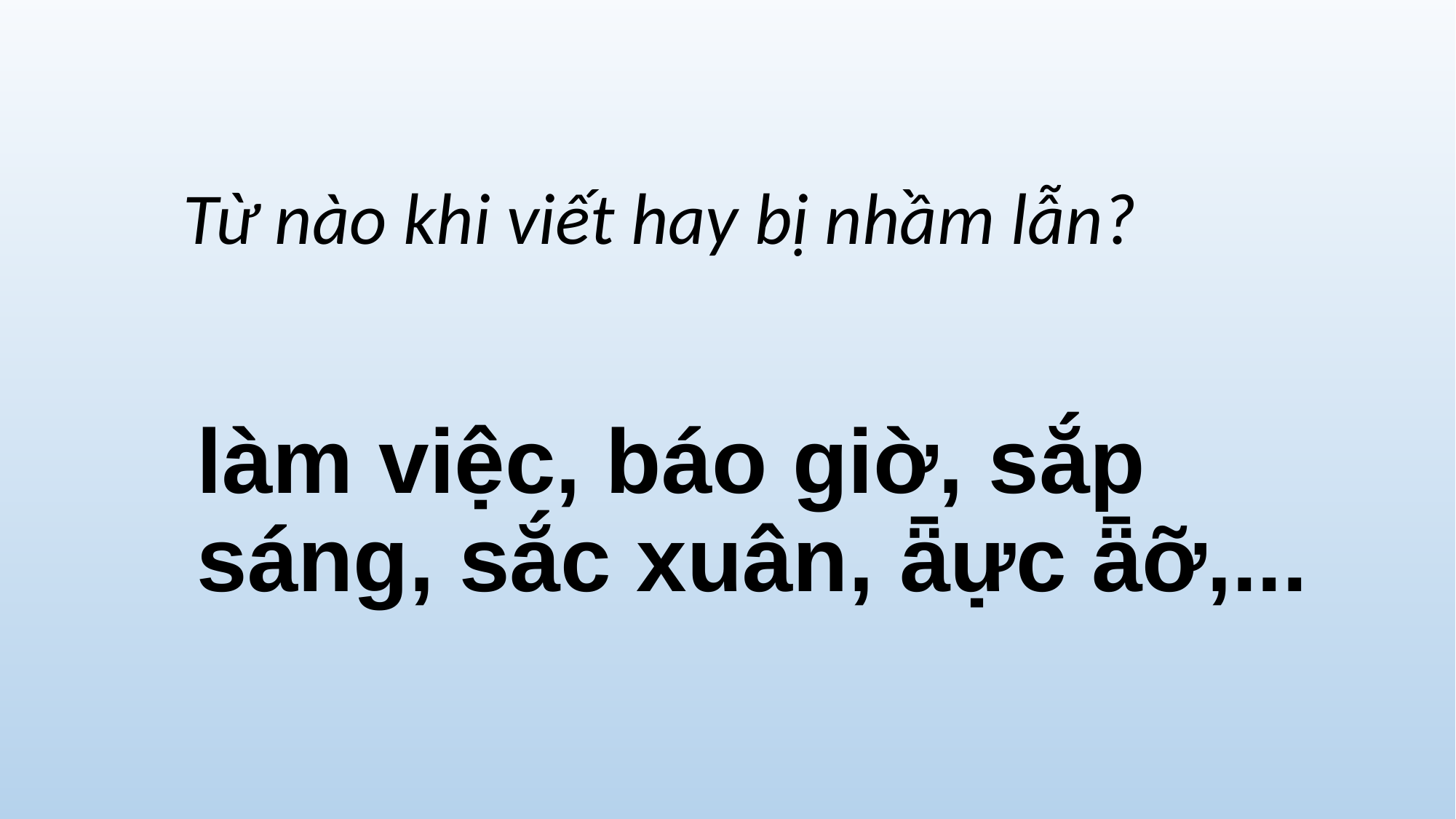

Từ nào khi viết hay bị nhầm lẫn?
làm việc, báo giờ, sắp sáng, sắc xuân, ǟực ǟỡ,...